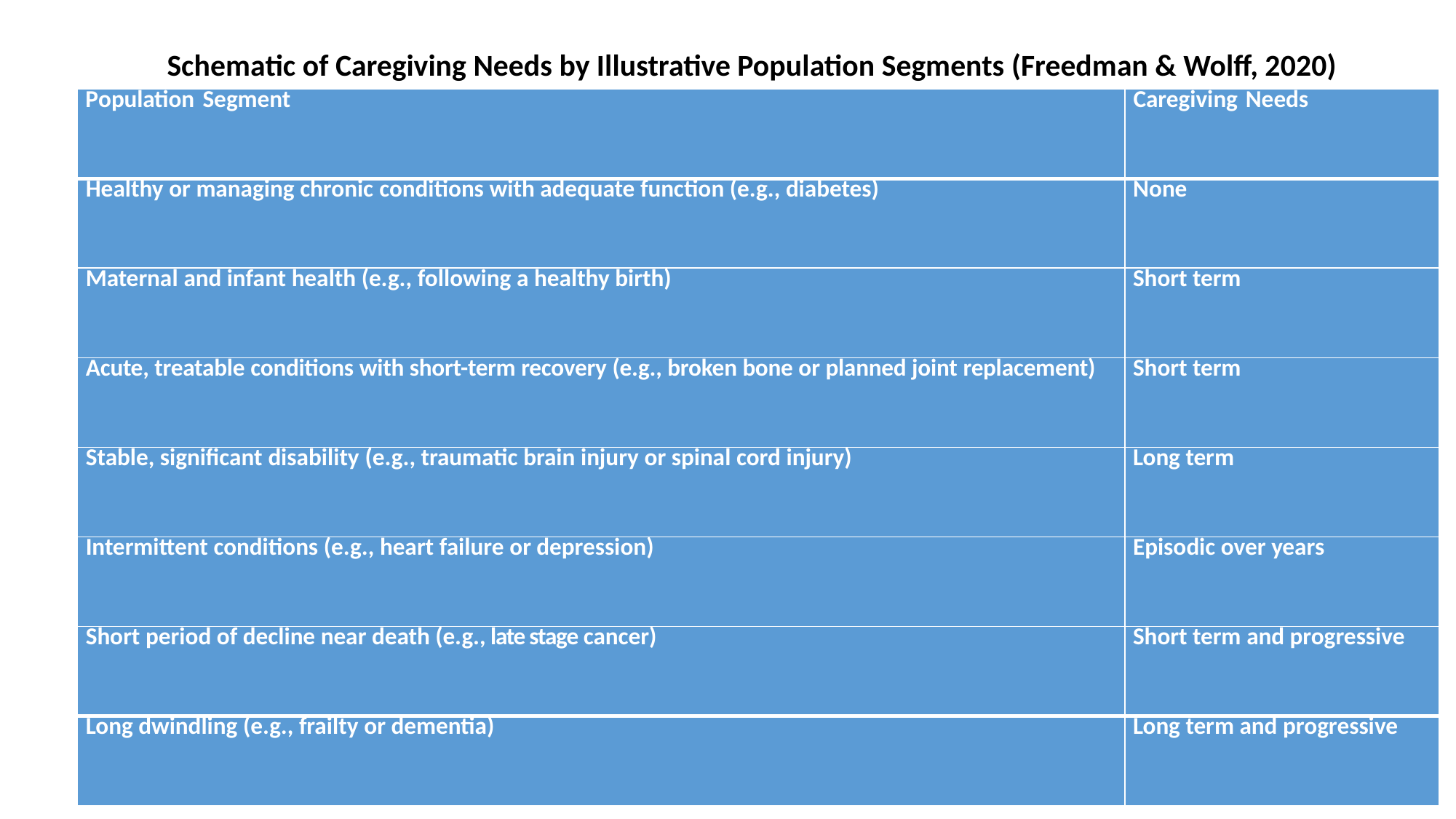

Schematic of Caregiving Needs by Illustrative Population Segments (Freedman & Wolff, 2020)
| Population Segment | Caregiving Needs |
| --- | --- |
| Healthy or managing chronic conditions with adequate function (e.g., diabetes) | None |
| Maternal and infant health (e.g., following a healthy birth) | Short term |
| Acute, treatable conditions with short-term recovery (e.g., broken bone or planned joint replacement) | Short term |
| Stable, significant disability (e.g., traumatic brain injury or spinal cord injury) | Long term |
| Intermittent conditions (e.g., heart failure or depression) | Episodic over years |
| Short period of decline near death (e.g., late stage cancer) | Short term and progressive |
| Long dwindling (e.g., frailty or dementia) | Long term and progressive |